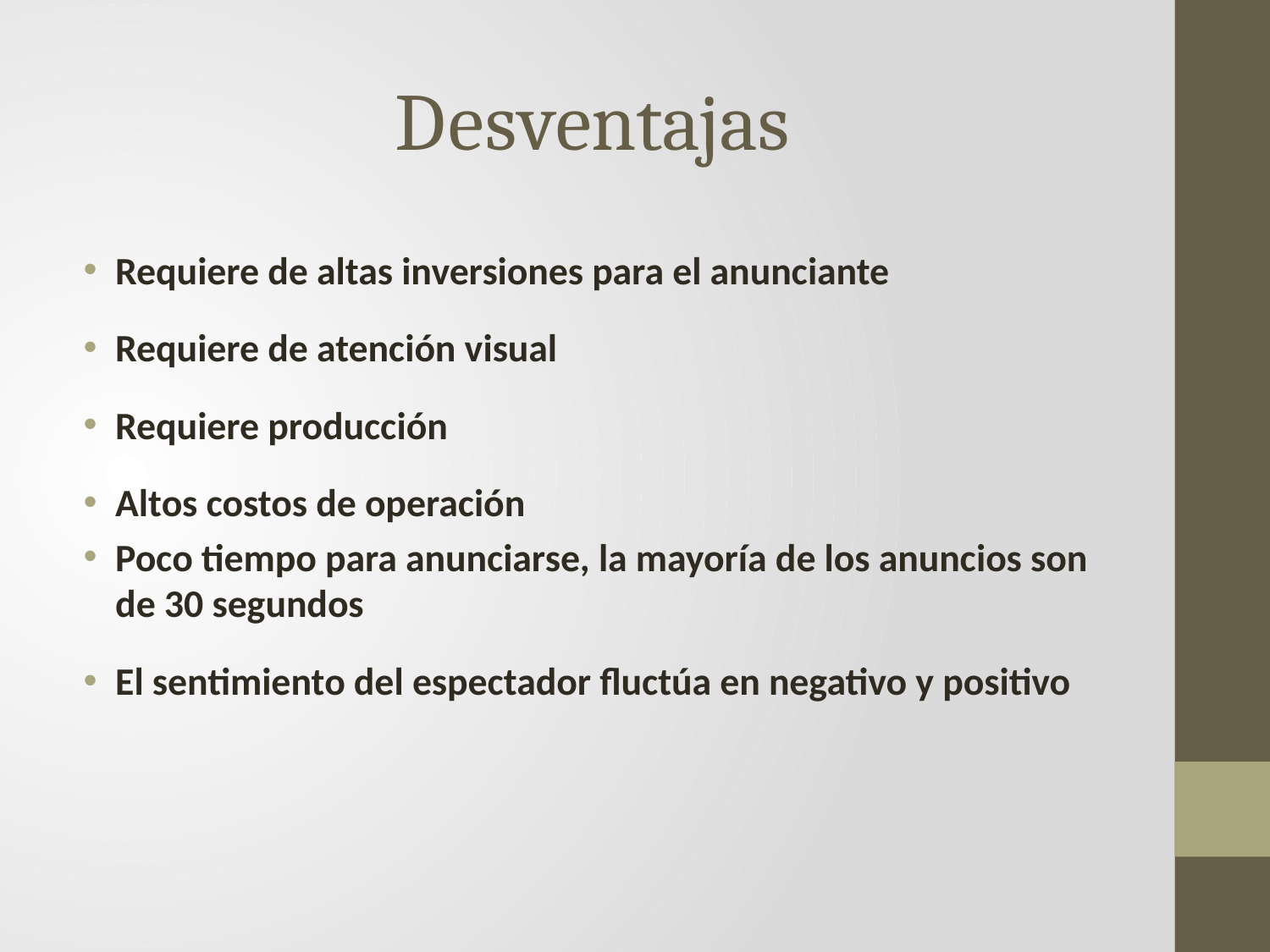

# Desventajas
Requiere de altas inversiones para el anunciante
Requiere de atención visual
Requiere producción
Altos costos de operación
Poco tiempo para anunciarse, la mayoría de los anuncios son de 30 segundos
El sentimiento del espectador fluctúa en negativo y positivo